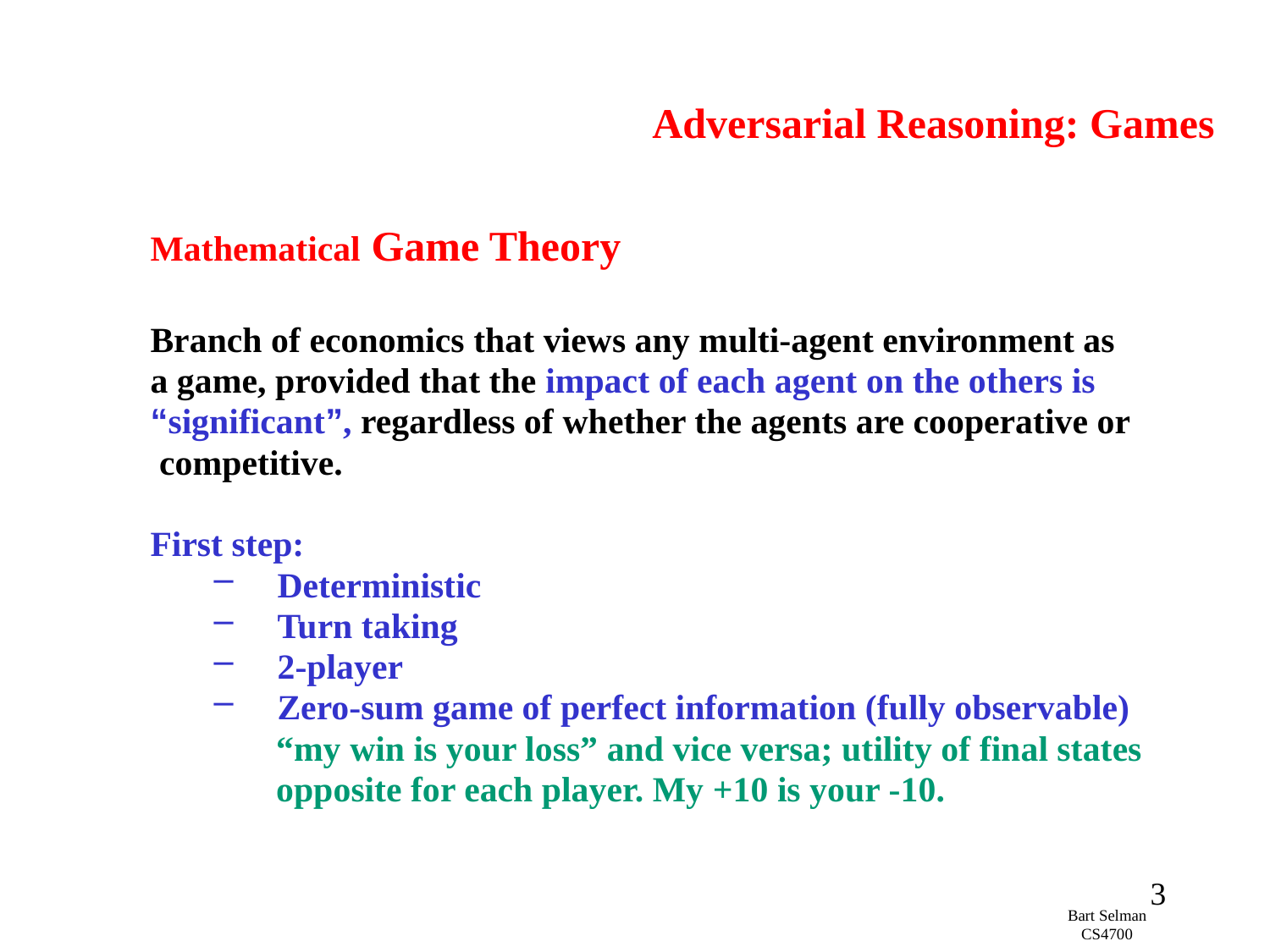

# Adversarial Reasoning: Games
Mathematical Game Theory

Branch of economics that views any multi-agent environment as
a game, provided that the impact of each agent on the others is
“significant”, regardless of whether the agents are cooperative or
 competitive.

First step:
Deterministic
Turn taking
2-player
Zero-sum game of perfect information (fully observable)
       “my win is your loss” and vice versa; utility of final states
       opposite for each player. My +10 is your -10.